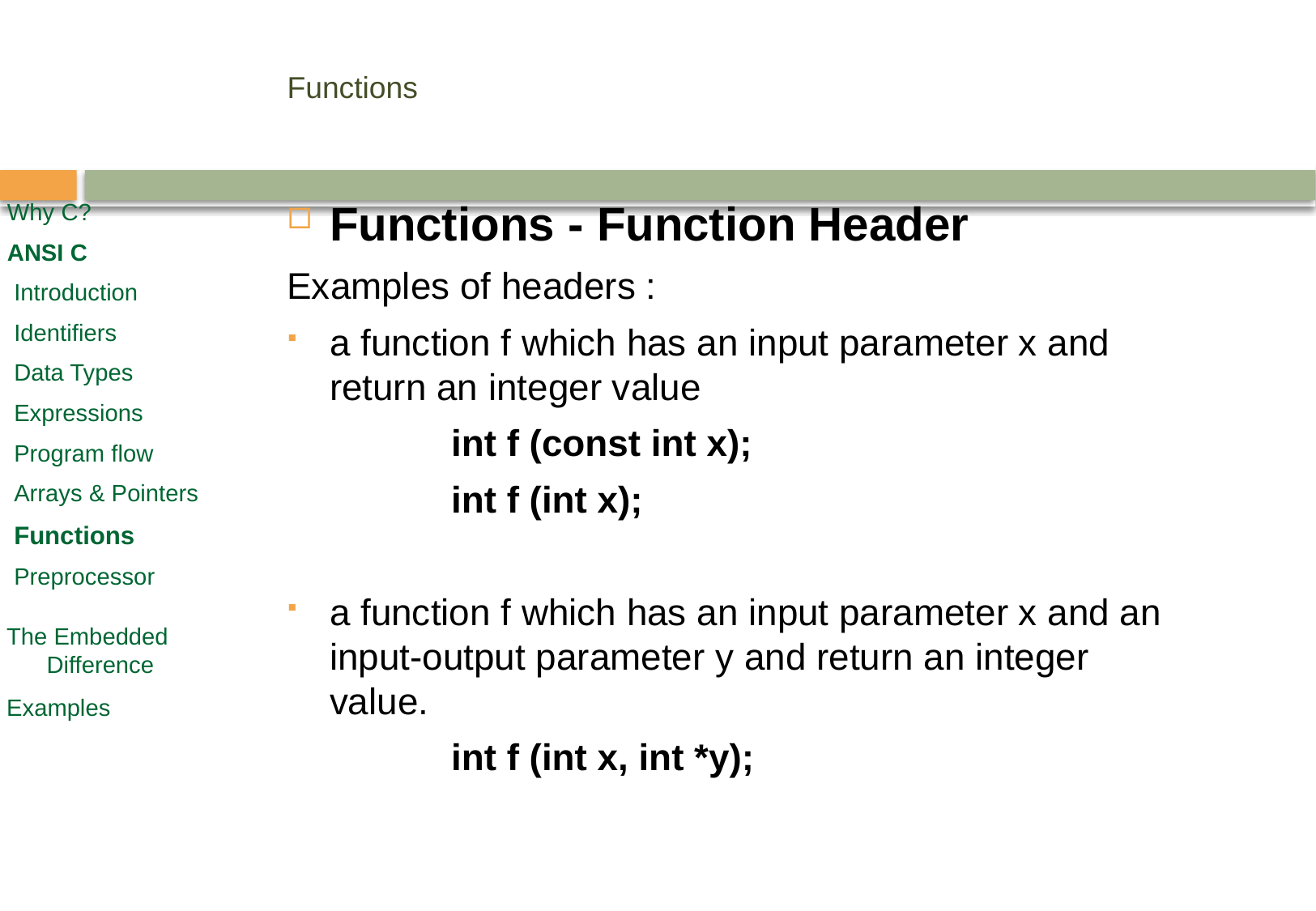

# Functions
Functions - Function Header
Examples of headers :
a function f which has an input parameter x and return an integer value
		int f (const int x);
		int f (int x);

a function f which has an input parameter x and an input-output parameter y and return an integer value.
		int f (int x, int *y);

Why C?
ANSI C
 Introduction
 Identifiers
 Data Types
 Expressions
 Program flow
 Arrays & Pointers
 Functions
 Preprocessor
 The Embedded
       Difference
 Examples